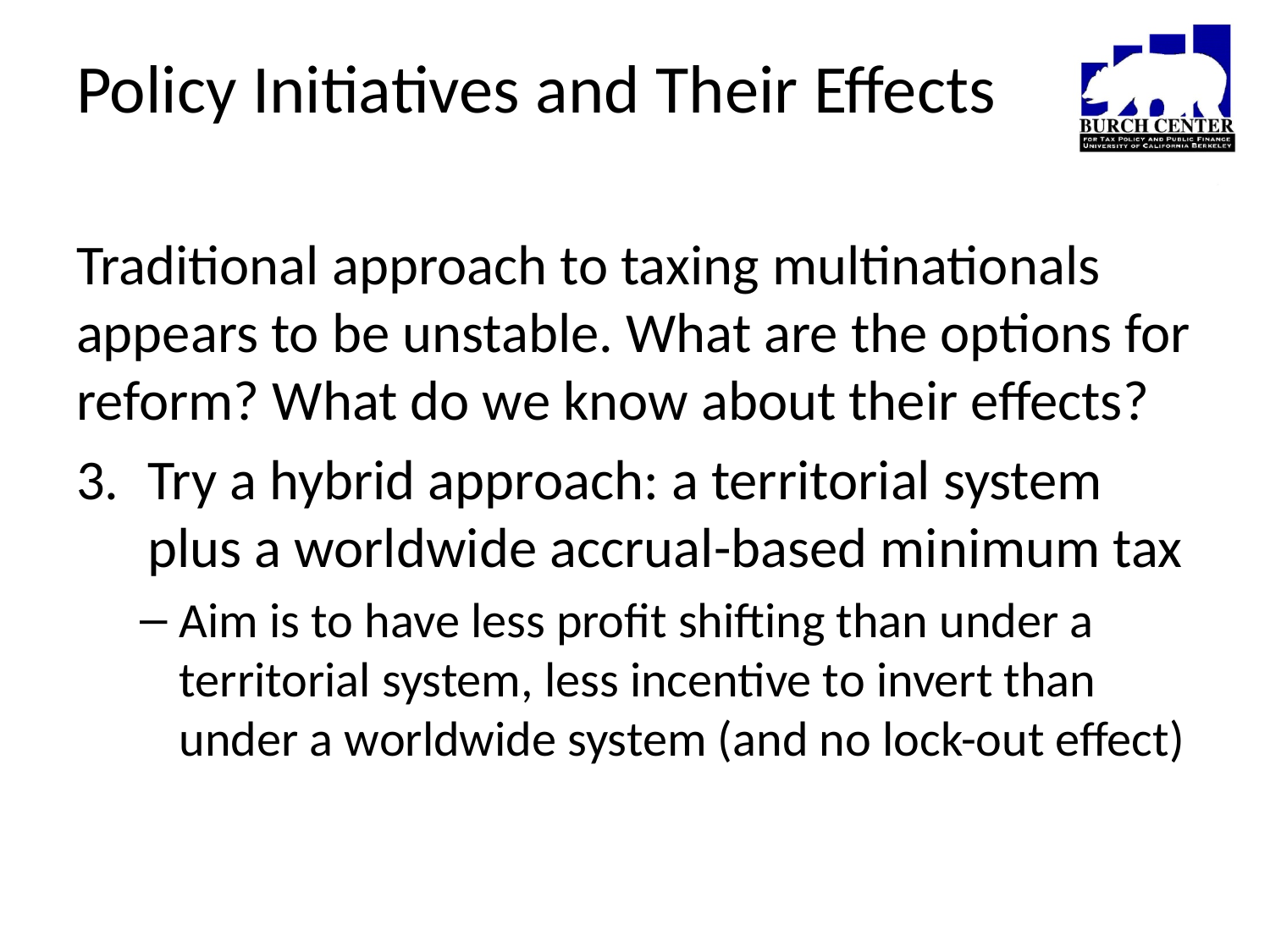

# Policy Initiatives and Their Effects
Traditional approach to taxing multinationals appears to be unstable. What are the options for reform? What do we know about their effects?
Try a hybrid approach: a territorial system plus a worldwide accrual-based minimum tax
Aim is to have less profit shifting than under a territorial system, less incentive to invert than under a worldwide system (and no lock-out effect)